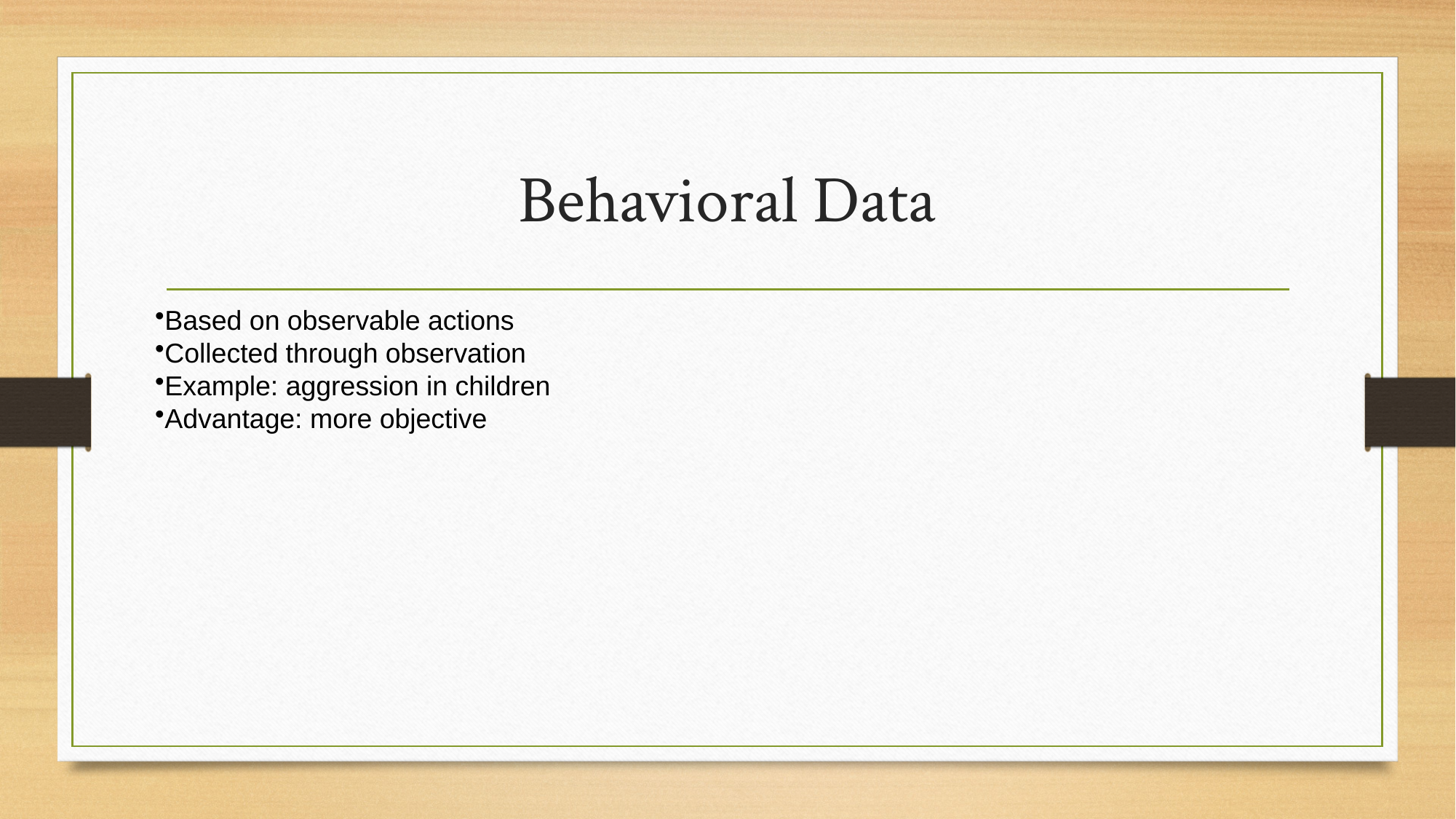

# Behavioral Data
Based on observable actions
Collected through observation
Example: aggression in children
Advantage: more objective